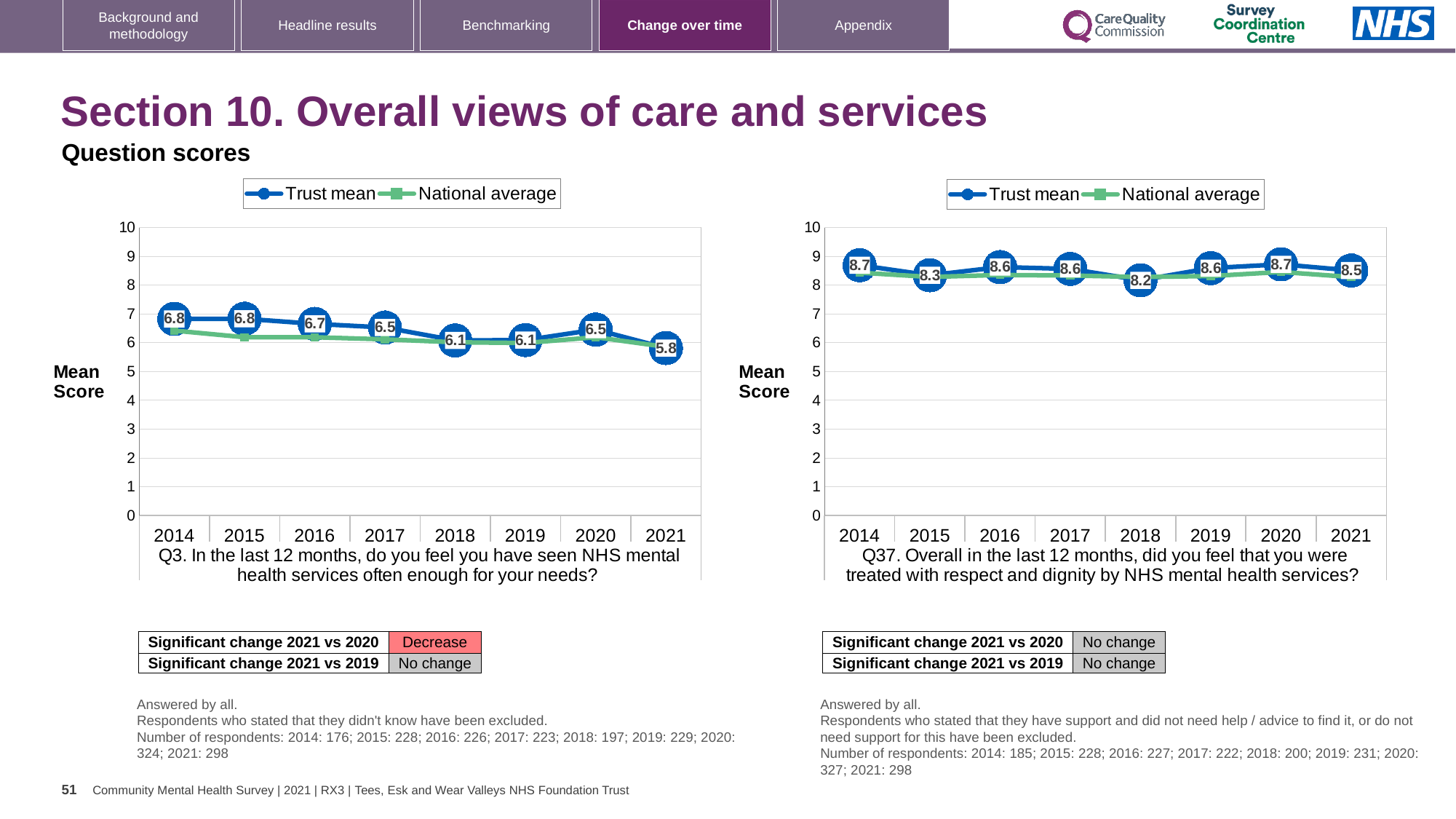

# Section 10. Overall views of care and services
Question scores

### Chart

| Category | Trust mean | National average |
|---|---|---|
| 2014 | 6.82786404457551 | 6.420834662765931 |
| 2015 | 6.83361983095554 | 6.191095177984343 |
| 2016 | 6.65525106086949 | 6.190414405507029 |
| 2017 | 6.52903790439921 | 6.117626688109843 |
| 2018 | 6.08098006564176 | 6.016655069509438 |
| 2019 | 6.09174020181288 | 5.99204036601608 |
| 2020 | 6.45724647020281 | 6.190926207289446 |
| 2021 | 5.81565303999835 | 5.856944891910714 |

### Chart

| Category | Trust mean | National average |
|---|---|---|
| 2014 | 8.69192774458588 | 8.432292249218202 |
| 2015 | 8.3421603875272 | 8.283754930276077 |
| 2016 | 8.6263534395385 | 8.35126205121991 |
| 2017 | 8.56304284736975 | 8.333326319603302 |
| 2018 | 8.16848991728872 | 8.282456024819705 |
| 2019 | 8.59048505948868 | 8.314875002878436 |
| 2020 | 8.72235022708789 | 8.45658779762348 |
| 2021 | 8.50839024356878 | 8.280015517938736 |
| Significant change 2021 vs 2020 | Decrease |
| --- | --- |
| Significant change 2021 vs 2019 | No change |
| Significant change 2021 vs 2020 | No change |
| --- | --- |
| Significant change 2021 vs 2019 | No change |
Answered by all.
Respondents who stated that they didn't know have been excluded.
Number of respondents: 2014: 176; 2015: 228; 2016: 226; 2017: 223; 2018: 197; 2019: 229; 2020: 324; 2021: 298
Answered by all.
Respondents who stated that they have support and did not need help / advice to find it, or do not need support for this have been excluded.
Number of respondents: 2014: 185; 2015: 228; 2016: 227; 2017: 222; 2018: 200; 2019: 231; 2020: 327; 2021: 298
51